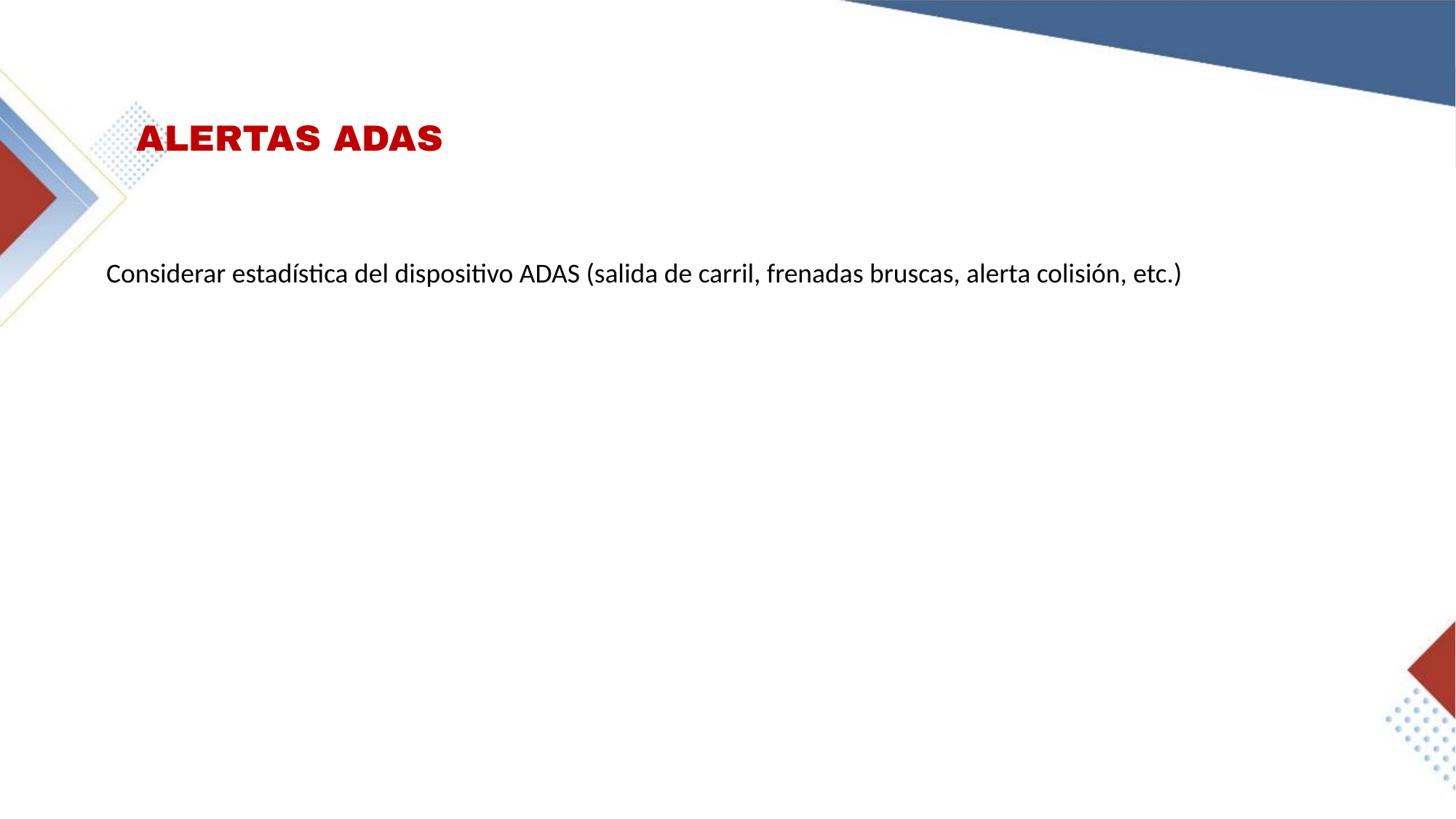

# ALERTAS ADAS
Considerar estadística del dispositivo ADAS (salida de carril, frenadas bruscas, alerta colisión, etc.)